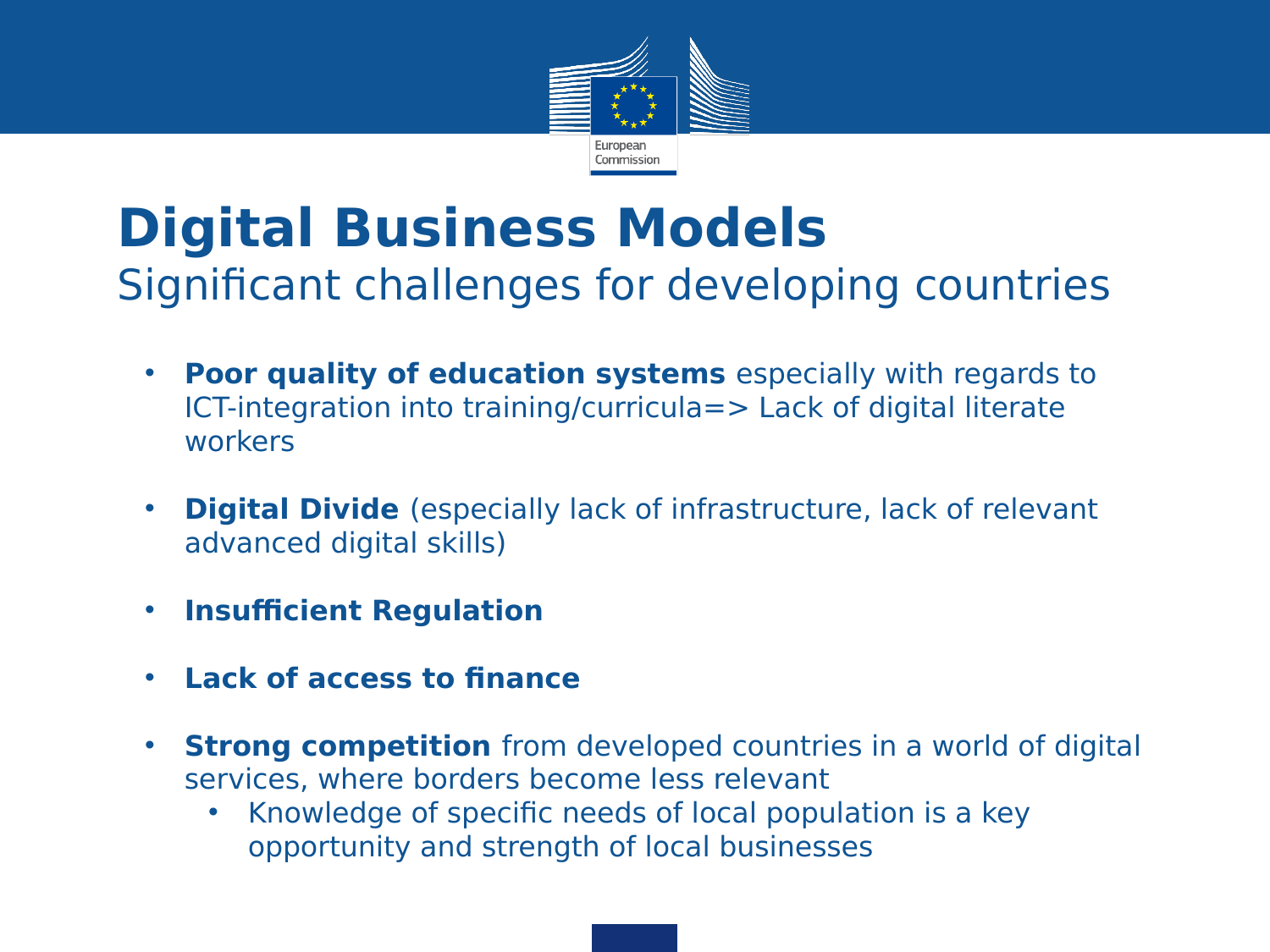

# Digital Business Models Significant challenges for developing countries

Poor quality of education systems especially with regards to ICT-integration into training/curricula=> Lack of digital literate workers

Digital Divide (especially lack of infrastructure, lack of relevant advanced digital skills)

Insufficient Regulation

Lack of access to finance

Strong competition from developed countries in a world of digital services, where borders become less relevant
Knowledge of specific needs of local population is a key opportunity and strength of local businesses